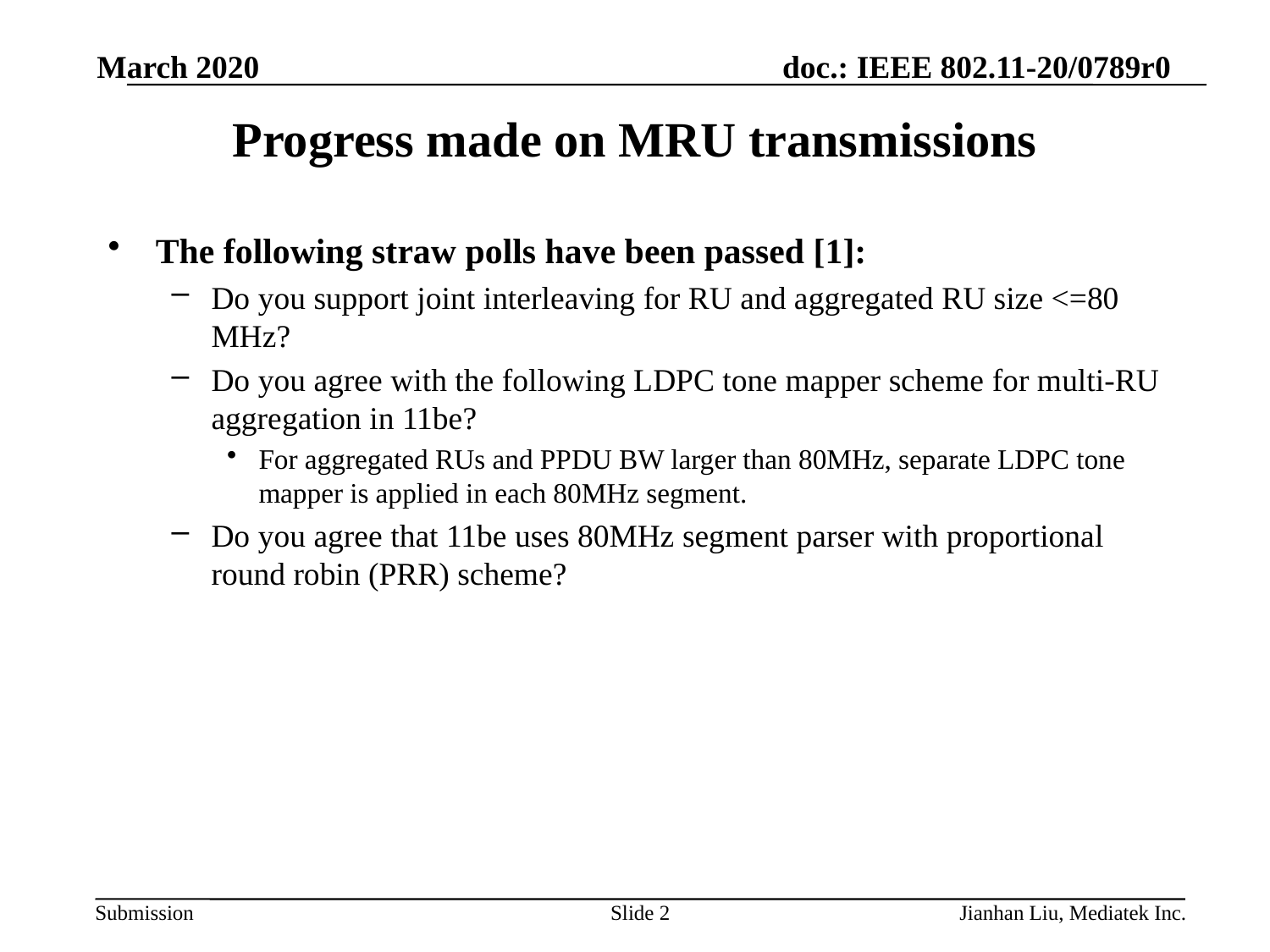

March 2020
# Progress made on MRU transmissions
The following straw polls have been passed [1]:
Do you support joint interleaving for RU and aggregated RU size <=80 MHz?
Do you agree with the following LDPC tone mapper scheme for multi-RU aggregation in 11be?
For aggregated RUs and PPDU BW larger than 80MHz, separate LDPC tone mapper is applied in each 80MHz segment.
Do you agree that 11be uses 80MHz segment parser with proportional round robin (PRR) scheme?

Slide 2
Jianhan Liu, Mediatek Inc.